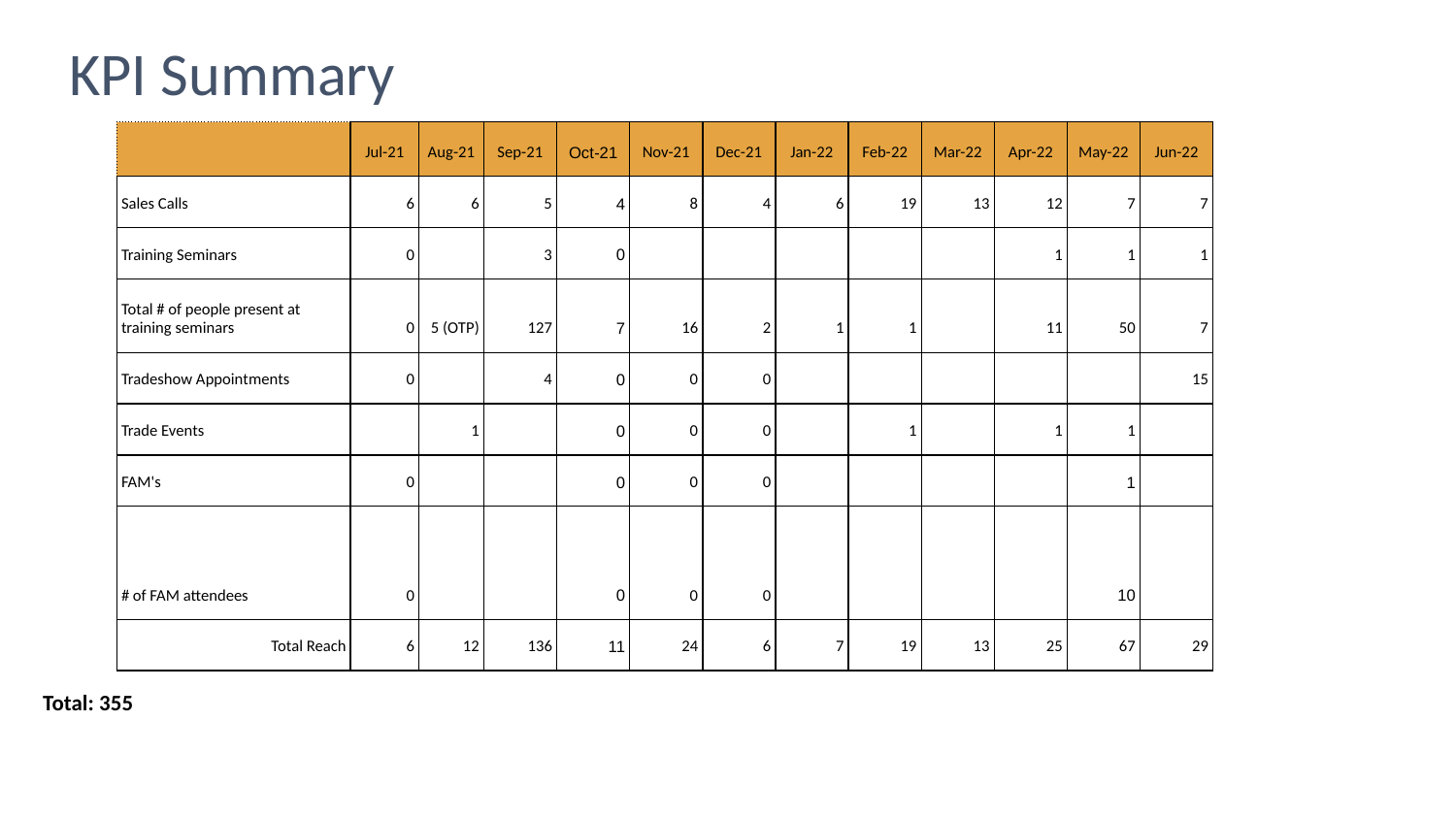

# KPI Summary
|  | Jul-21 | Aug-21 | Sep-21 | Oct-21 | Nov-21 | Dec-21 | Jan-22 | Feb-22 | Mar-22 | Apr-22 | May-22 | Jun-22 |
| --- | --- | --- | --- | --- | --- | --- | --- | --- | --- | --- | --- | --- |
| Sales Calls | 6 | 6 | 5 | 4 | 8 | 4 | 6 | 19 | 13 | 12 | 7 | 7 |
| Training Seminars | 0 |  | 3 | 0 |  |  |  |  |  | 1 | 1 | 1 |
| Total # of people present at training seminars | 0 | 5 (OTP) | 127 | 7 | 16 | 2 | 1 | 1 |  | 11 | 50 | 7 |
| Tradeshow Appointments | 0 |  | 4 | 0 | 0 | 0 |  |  |  |  |  | 15 |
| Trade Events |  | 1 |  | 0 | 0 | 0 |  | 1 |  | 1 | 1 |  |
| FAM's | 0 |  |  | 0 | 0 | 0 |  |  |  |  | 1 |  |
| # of FAM attendees | 0 |  |  | 0 | 0 | 0 |  |  |  |  | 10 |  |
| Total Reach | 6 | 12 | 136 | 11 | 24 | 6 | 7 | 19 | 13 | 25 | 67 | 29 |

Total: 355